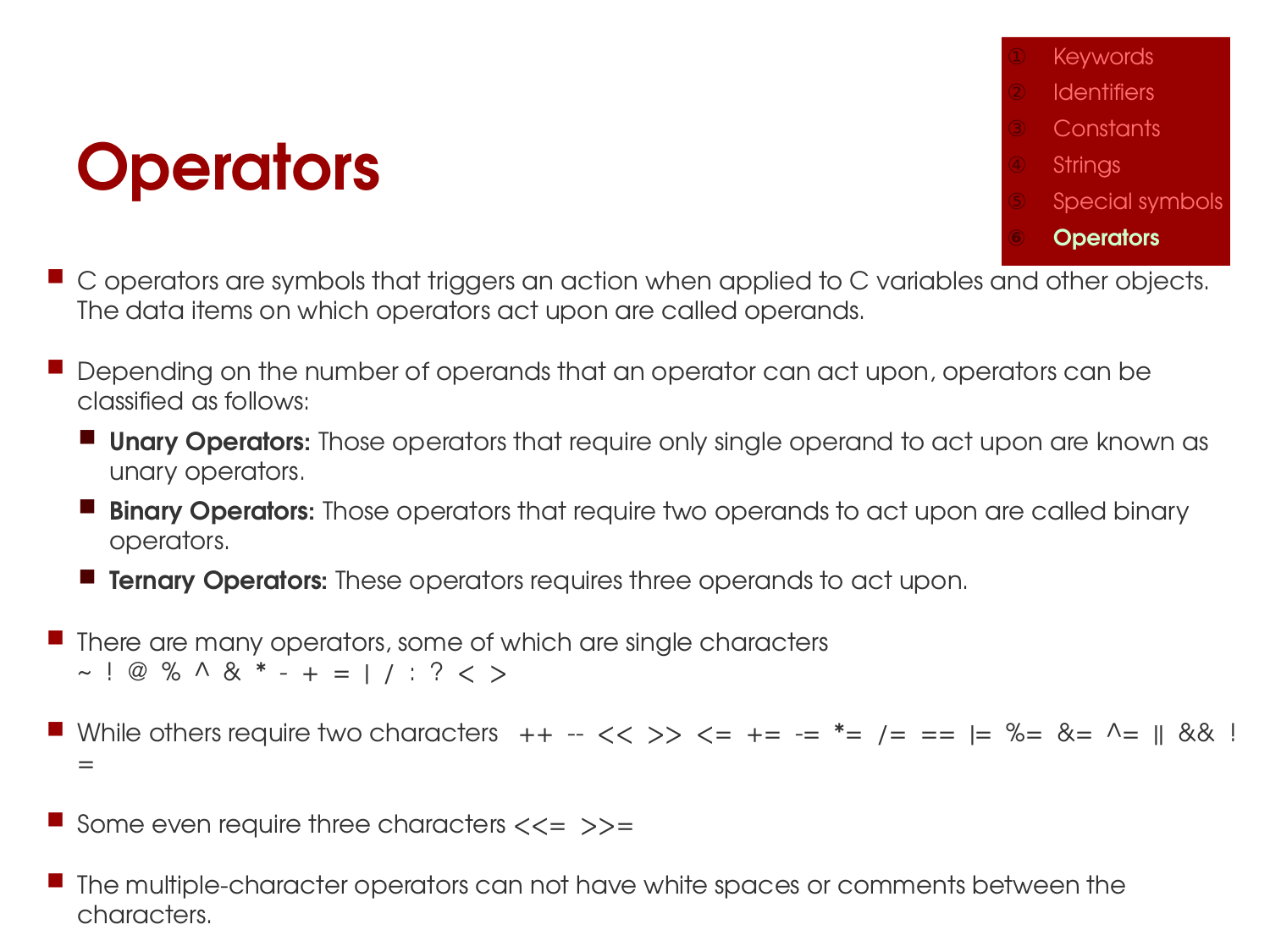

Keywords
Identifiers
Constants
Strings
Special symbols
Operators
# Operators
C operators are symbols that triggers an action when applied to C variables and other objects. The data items on which operators act upon are called operands.
Depending on the number of operands that an operator can act upon, operators can be classified as follows:
Unary Operators: Those operators that require only single operand to act upon are known as unary operators.
Binary Operators: Those operators that require two operands to act upon are called binary operators.
Ternary Operators: These operators requires three operands to act upon.
There are many operators, some of which are single characters  ~  !  @  %  ^  &  *  -  +  =  |  /  :  ?  <  >
While others require two characters   ++  --  <<  >>  <=  +=  -=  *=  /=  ==  |=  %=  &=  ^=  ||  &&  !=
Some even require three characters <<=  >>=
The multiple-character operators can not have white spaces or comments between the characters.